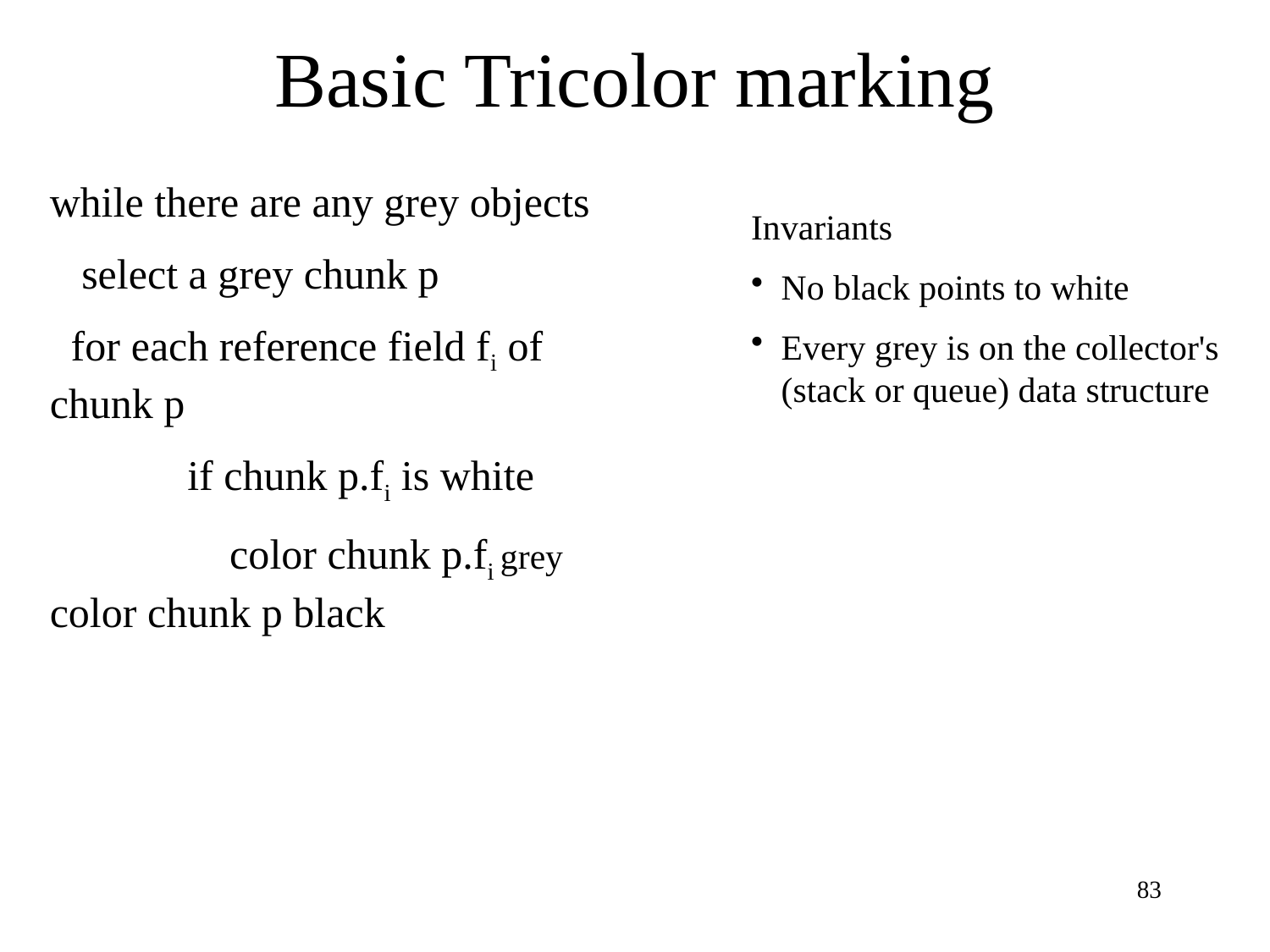

# Basic Tricolor marking
while there are any grey objects
   select a grey chunk p
  for each reference field fi of chunk p
             if chunk p.fi is white
                 color chunk p.fi grey color chunk p black
Invariants
No black points to white
Every grey is on the collector's (stack or queue) data structure

83